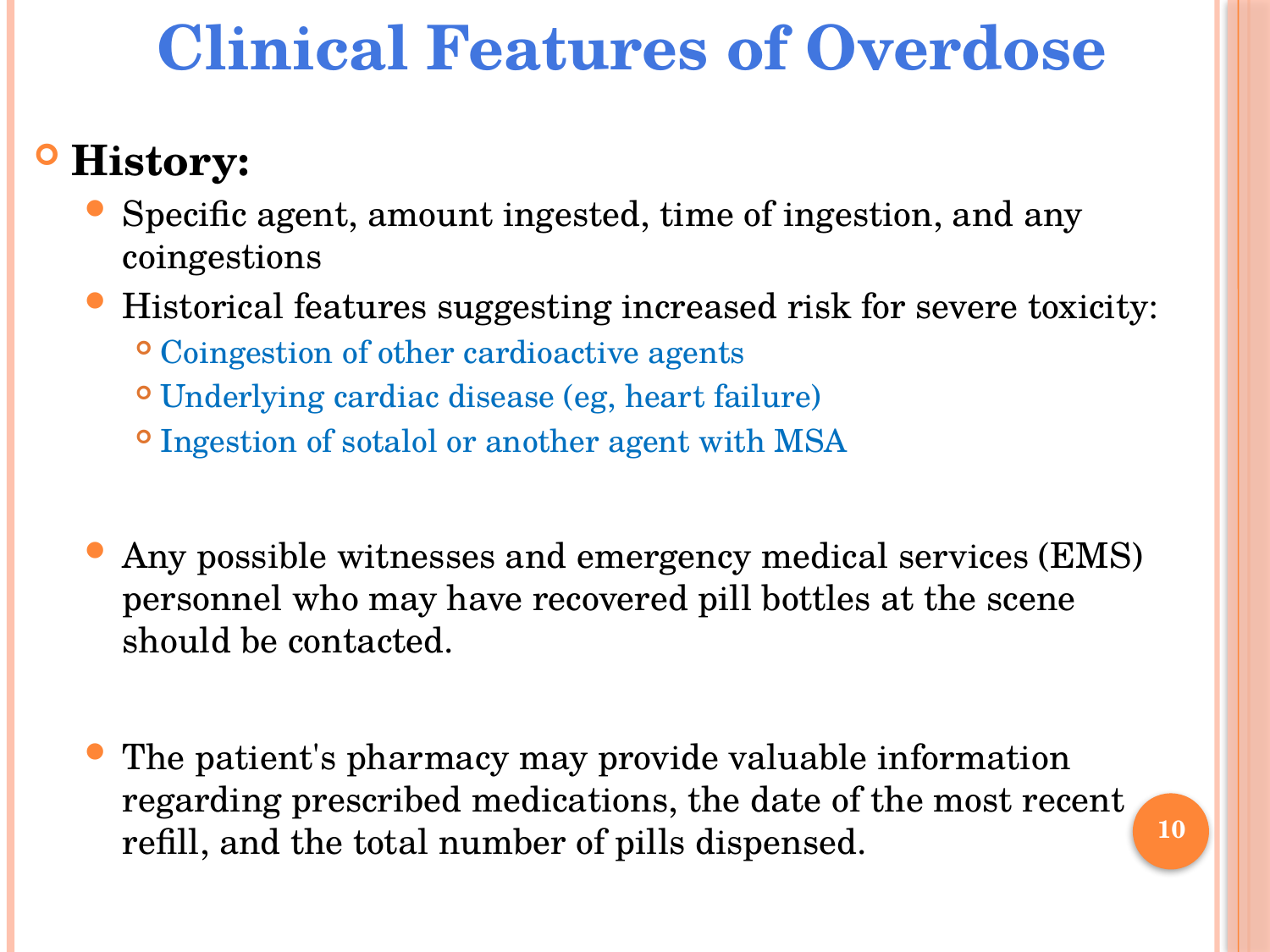

# Clinical Features of Overdose
History:
Specific agent, amount ingested, time of ingestion, and any coingestions
Historical features suggesting increased risk for severe toxicity:
Coingestion of other cardioactive agents
Underlying cardiac disease (eg, heart failure)
Ingestion of sotalol or another agent with MSA

Any possible witnesses and emergency medical services (EMS) personnel who may have recovered pill bottles at the scene should be contacted.

The patient's pharmacy may provide valuable information regarding prescribed medications, the date of the most recent refill, and the total number of pills dispensed.
10